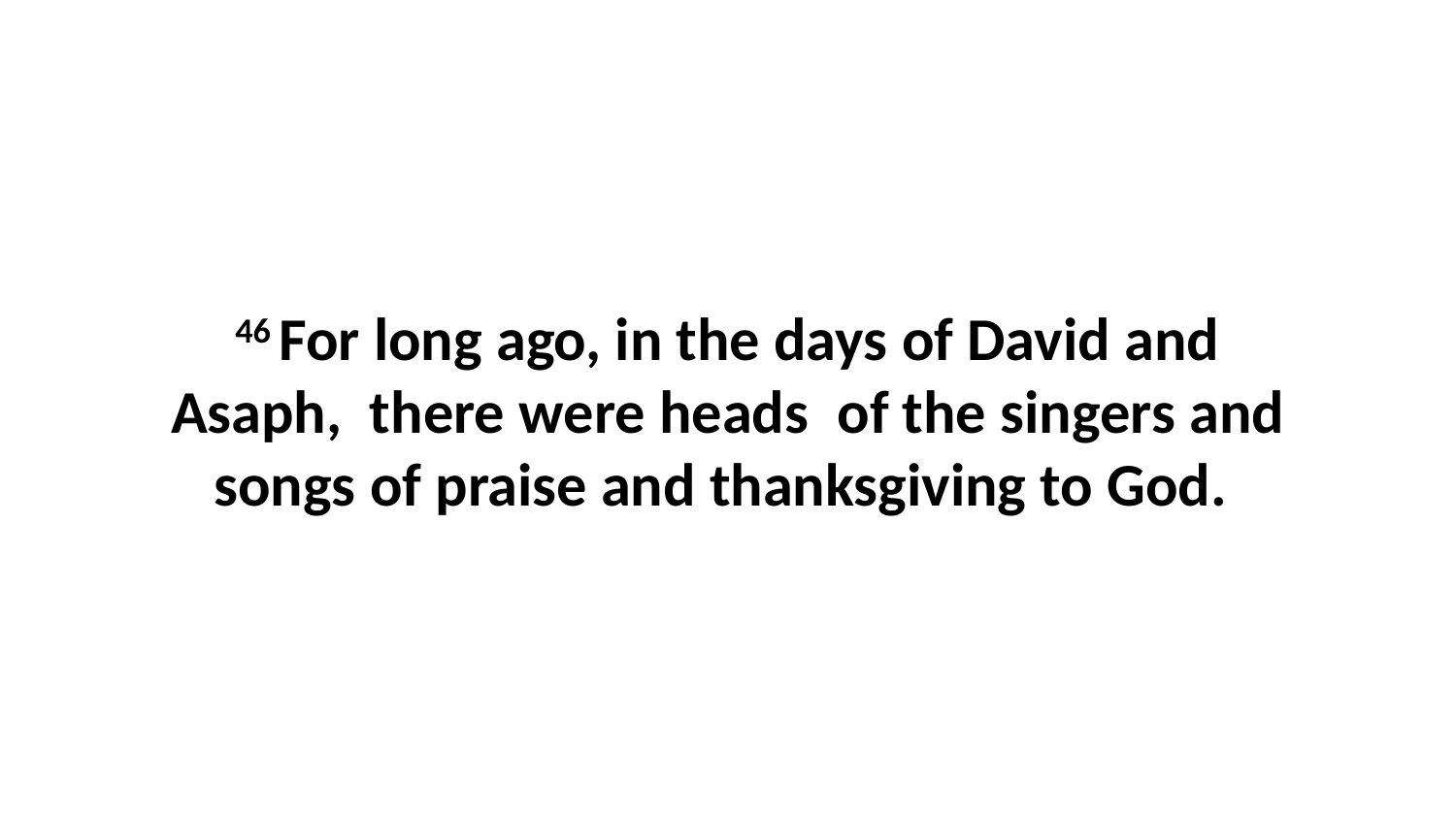

46 For long ago, in the days of David and Asaph,  there were heads  of the singers and songs of praise and thanksgiving to God.